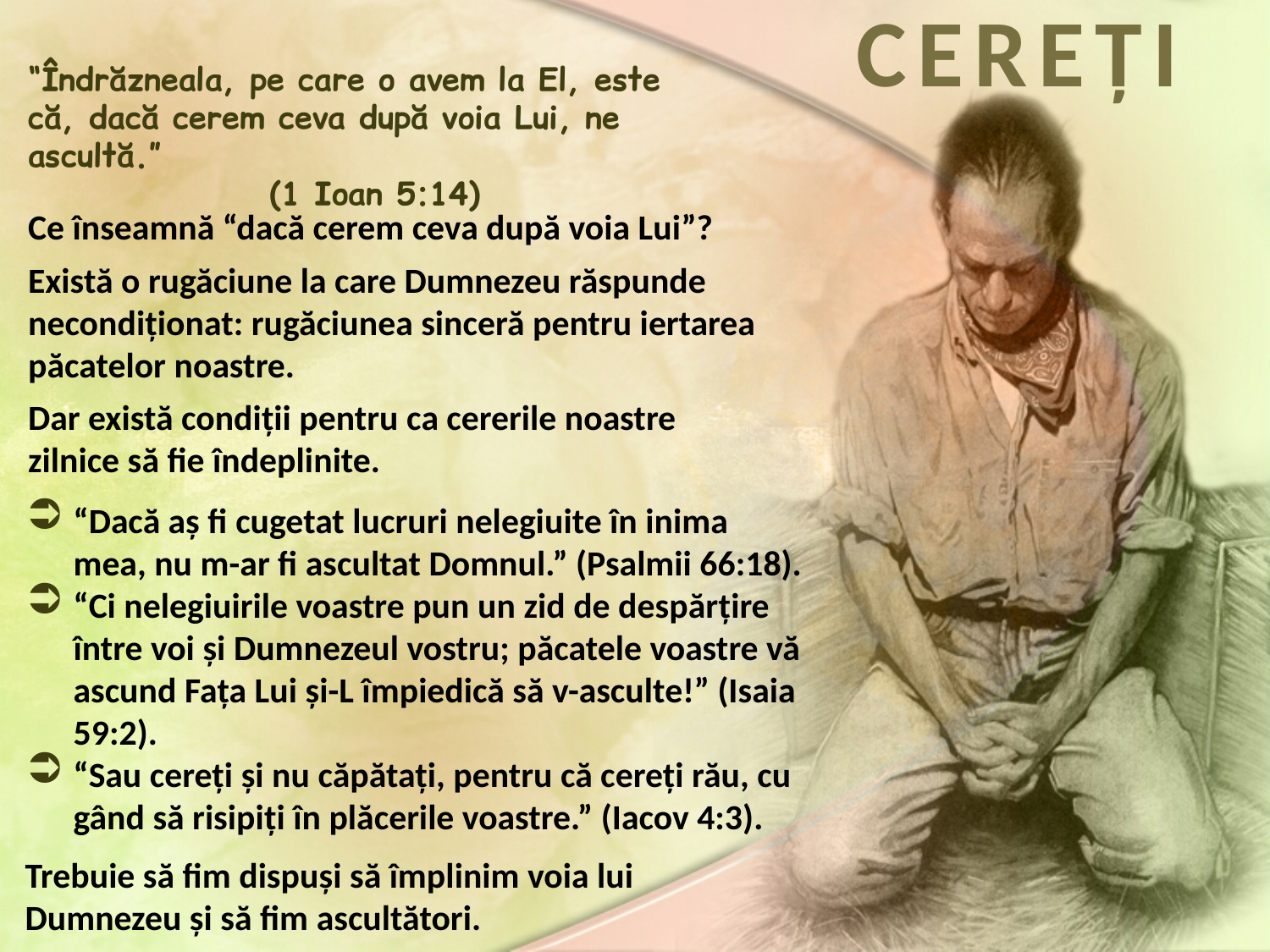

CEREȚI
“Îndrăzneala, pe care o avem la El, este că, dacă cerem ceva după voia Lui, ne ascultă.”
(1 Ioan 5:14)
Ce înseamnă “dacă cerem ceva după voia Lui”?
Există o rugăciune la care Dumnezeu răspunde necondiționat: rugăciunea sinceră pentru iertarea păcatelor noastre.
Dar există condiții pentru ca cererile noastre zilnice să fie îndeplinite.
“Dacă aş fi cugetat lucruri nelegiuite în inima mea, nu m-ar fi ascultat Domnul.” (Psalmii 66:18).
“Ci nelegiuirile voastre pun un zid de despărţire între voi şi Dumnezeul vostru; păcatele voastre vă ascund Faţa Lui şi-L împiedică să v-asculte!” (Isaia 59:2).
“Sau cereţi şi nu căpătaţi, pentru că cereţi rău, cu gând să risipiţi în plăcerile voastre.” (Iacov 4:3).
Trebuie să fim dispuși să împlinim voia lui Dumnezeu și să fim ascultători.